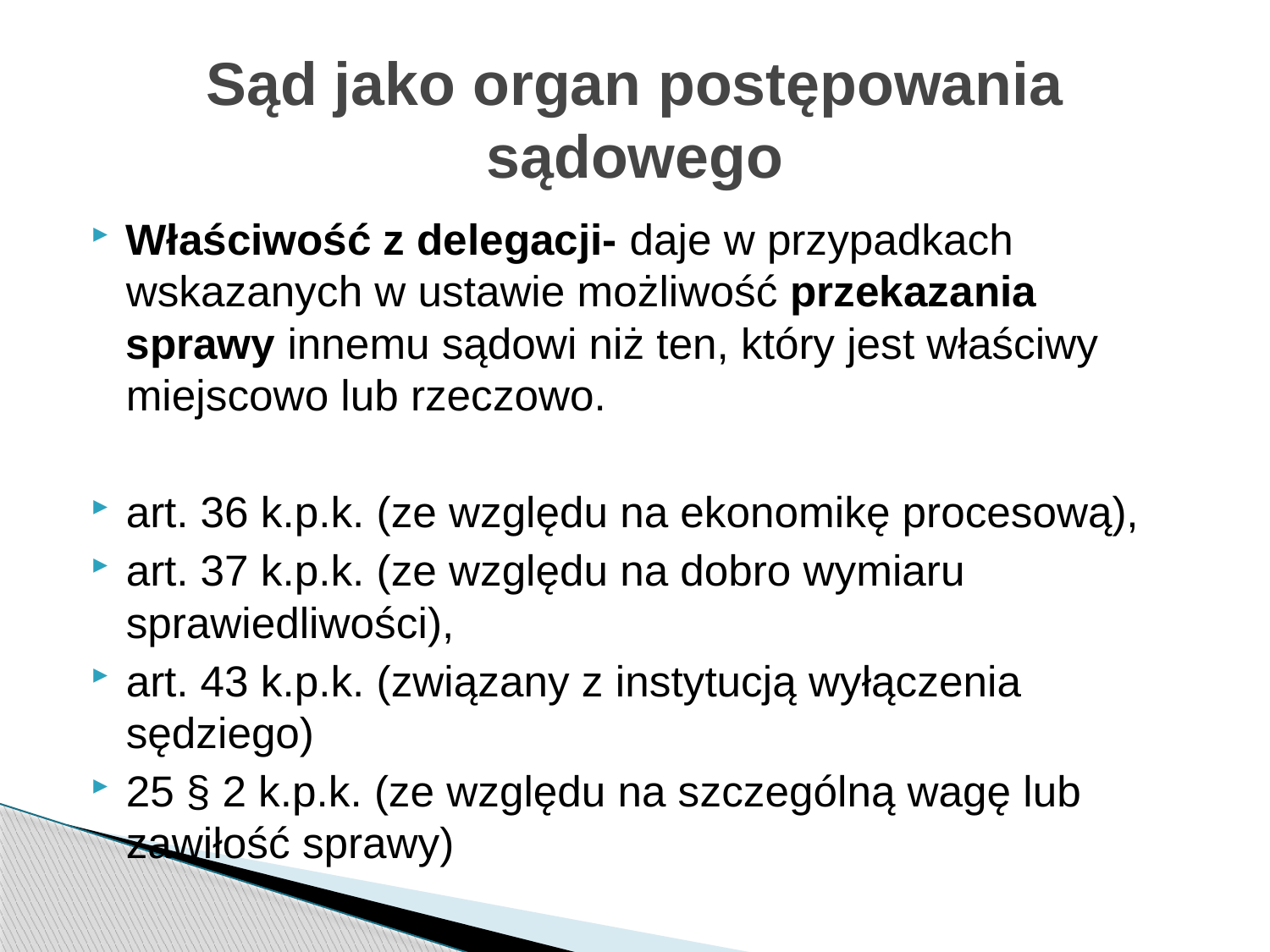

# Sąd jako organ postępowania sądowego
Właściwość z delegacji- daje w przypadkach wskazanych w ustawie możliwość przekazania sprawy innemu sądowi niż ten, który jest właściwy miejscowo lub rzeczowo.

art. 36 k.p.k. (ze względu na ekonomikę procesową),
art. 37 k.p.k. (ze względu na dobro wymiaru sprawiedliwości),
art. 43 k.p.k. (związany z instytucją wyłączenia sędziego)
25 § 2 k.p.k. (ze względu na szczególną wagę lub zawiłość sprawy)